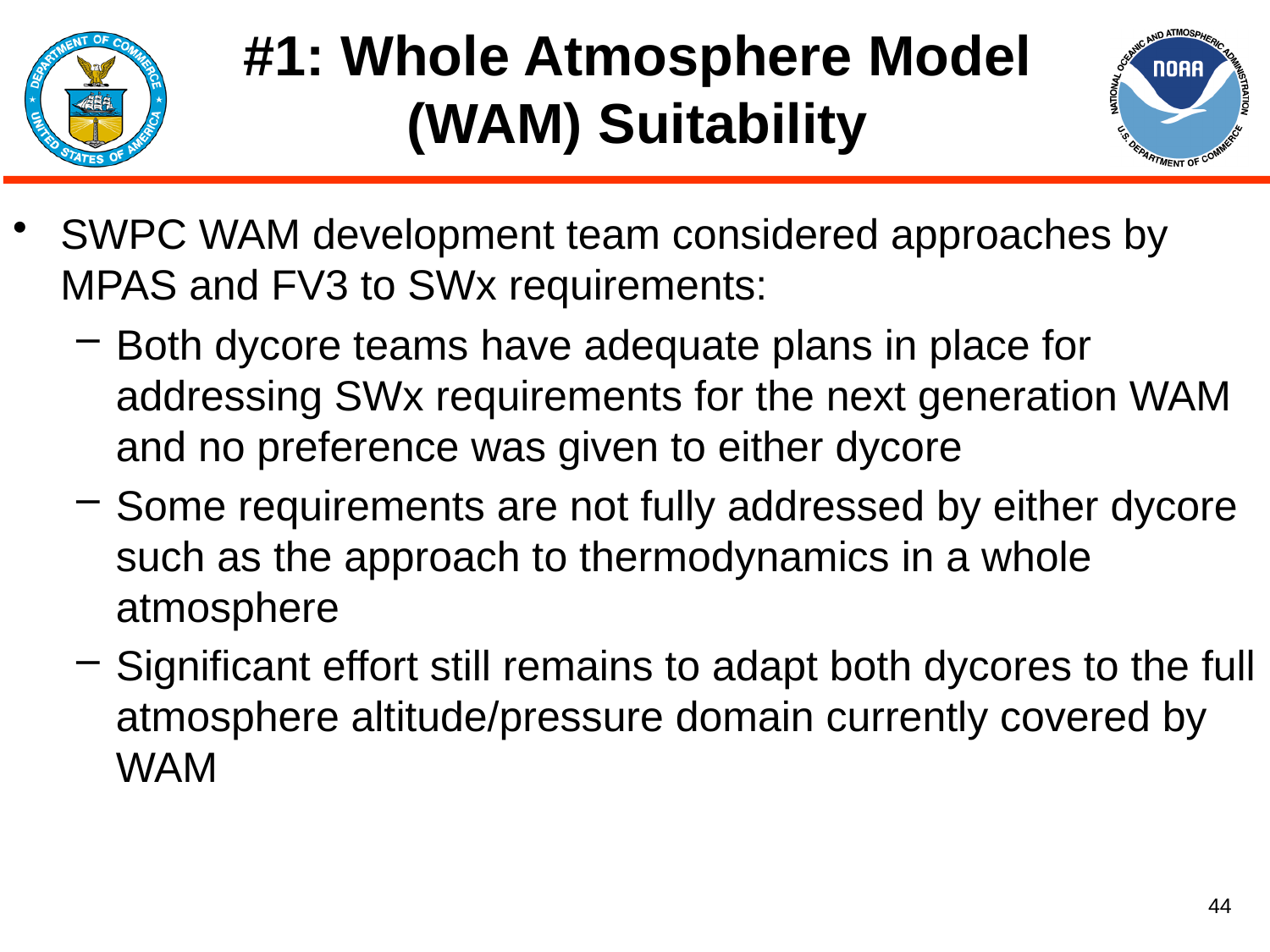

# #1: Whole Atmosphere Model (WAM) Suitability
SWPC WAM development team considered approaches by MPAS and FV3 to SWx requirements:
Both dycore teams have adequate plans in place for addressing SWx requirements for the next generation WAM and no preference was given to either dycore
Some requirements are not fully addressed by either dycore such as the approach to thermodynamics in a whole atmosphere
Significant effort still remains to adapt both dycores to the full atmosphere altitude/pressure domain currently covered by WAM